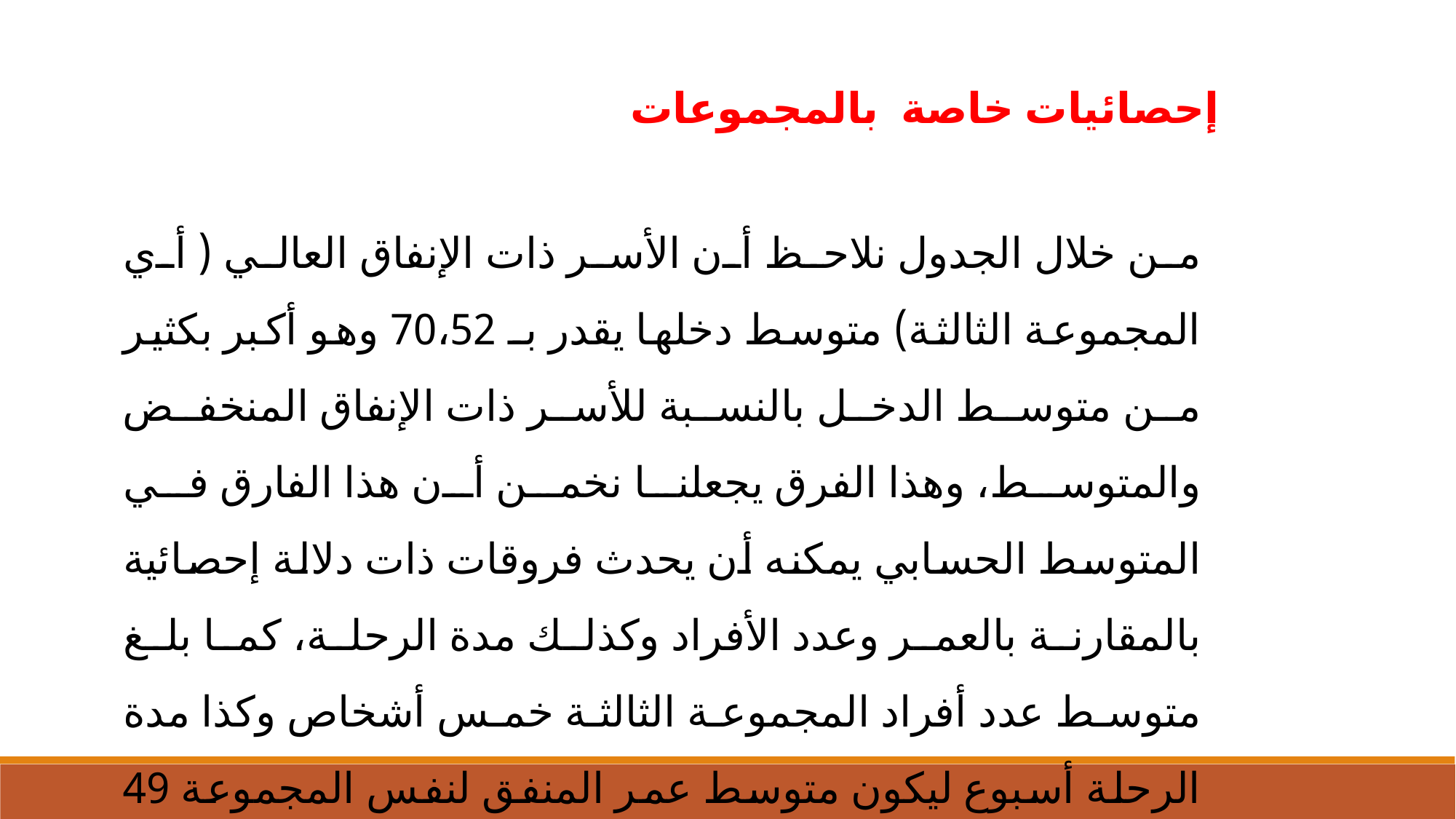

إحصائيات خاصة  بالمجموعات
من خلال الجدول نلاحظ أن الأسر ذات الإنفاق العالي ( أي المجموعة الثالثة) متوسط دخلها يقدر بـ 70،52 وهو أكبر بكثير من متوسط الدخل بالنسبة للأسر ذات الإنفاق المنخفض والمتوسط، وهذا الفرق يجعلنا نخمن أن هذا الفارق في المتوسط الحسابي يمكنه أن يحدث فروقات ذات دلالة إحصائية بالمقارنة بالعمر وعدد الأفراد وكذلك مدة الرحلة، كما بلغ متوسط عدد أفراد المجموعة الثالثة خمس أشخاص وكذا مدة الرحلة أسبوع ليكون متوسط عمر المنفق لنفس المجموعة 49 سنة.